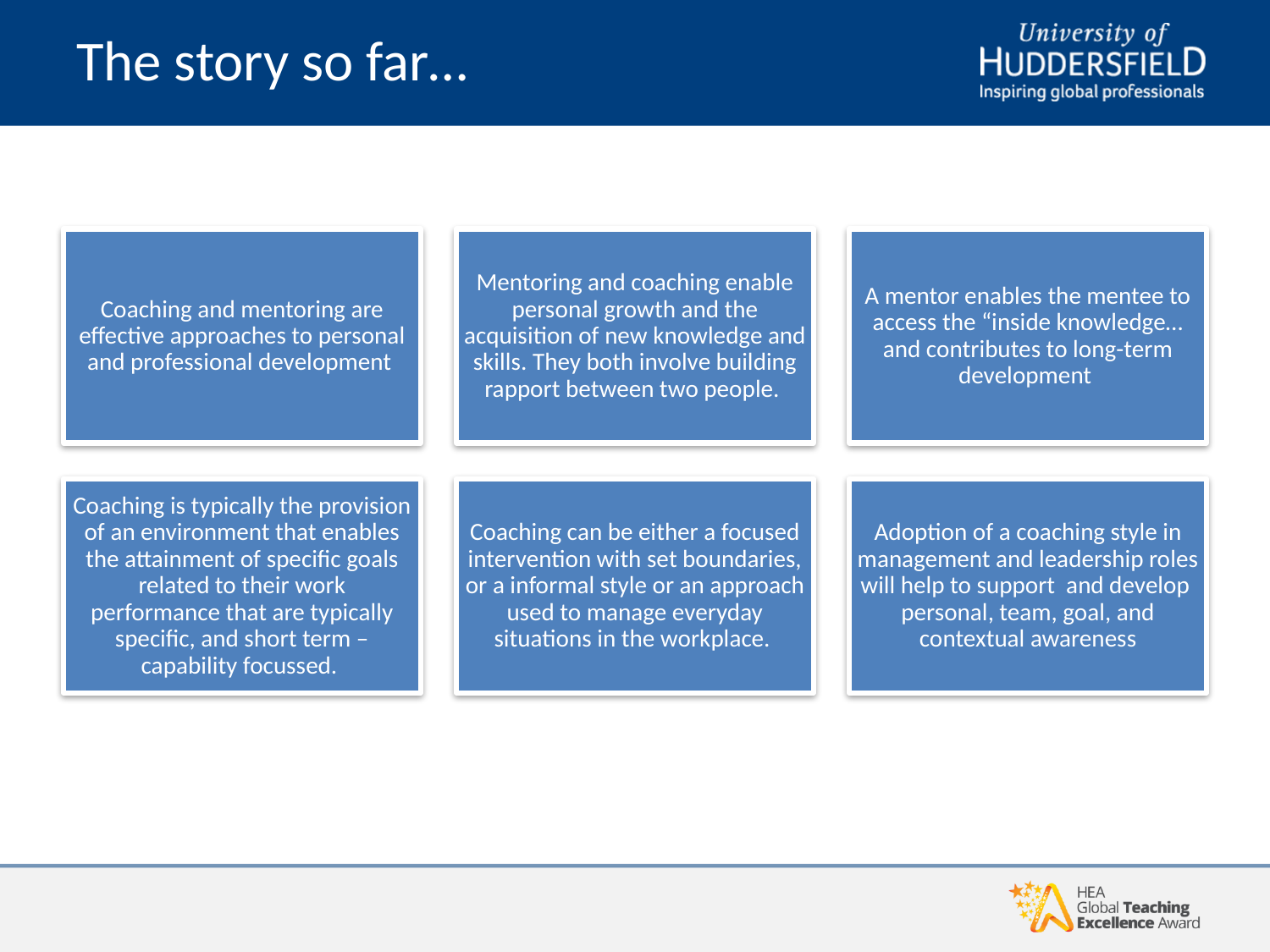

# The story so far…
Coaching and mentoring are effective approaches to personal and professional development
Mentoring and coaching enable personal growth and the acquisition of new knowledge and skills. They both involve building rapport between two people.
A mentor enables the mentee to access the “inside knowledge… and contributes to long-term development
Coaching is typically the provision of an environment that enables the attainment of specific goals related to their work performance that are typically specific, and short term – capability focussed.
Coaching can be either a focused intervention with set boundaries, or a informal style or an approach used to manage everyday situations in the workplace.
Adoption of a coaching style in management and leadership roles will help to support  and develop  personal, team, goal, and contextual awareness